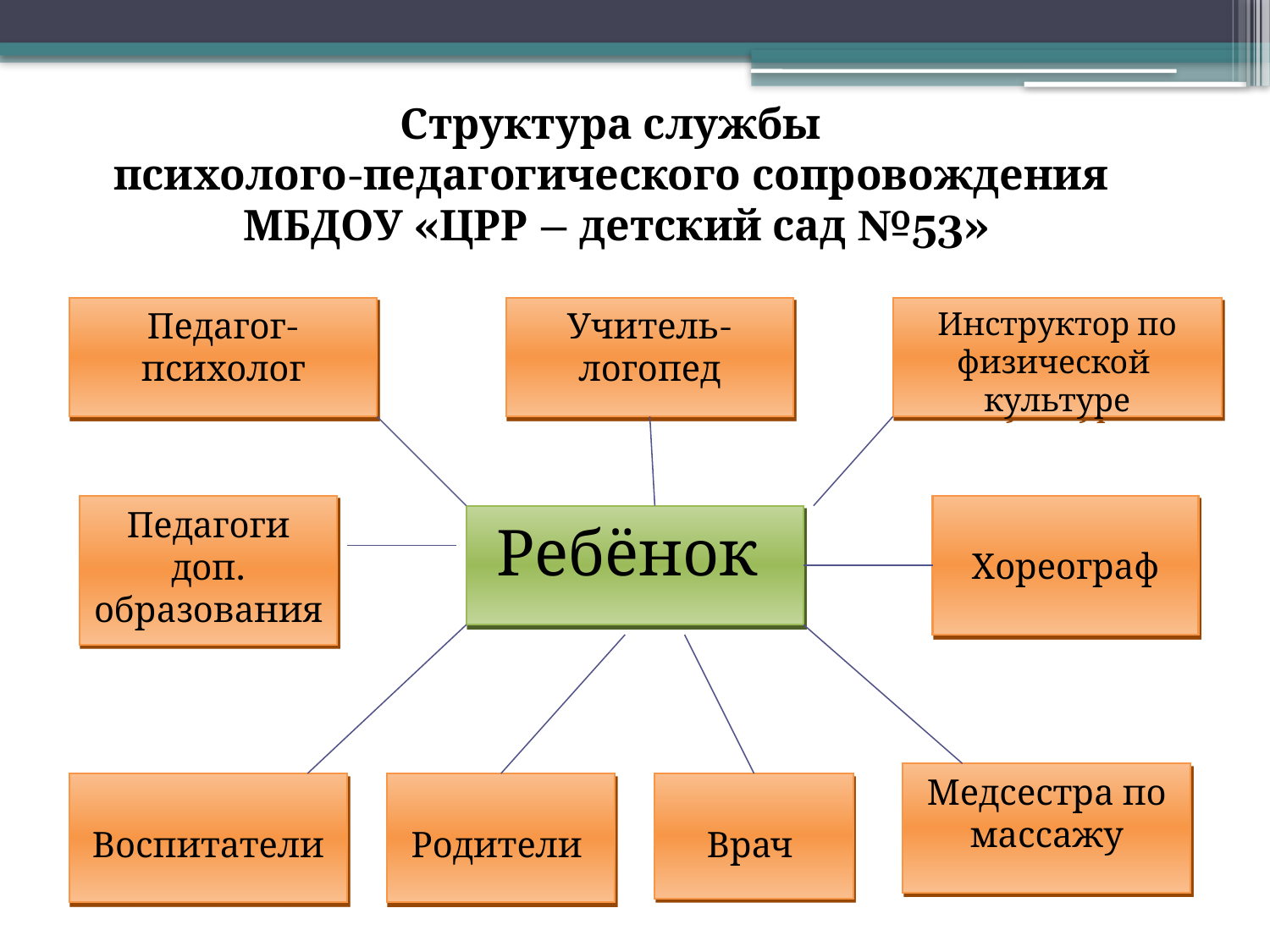

Структура службы
психолого-педагогического сопровождения
МБДОУ «ЦРР – детский сад №53»

Педагог-психолог
Учитель-логопед
Инструктор по физической  культуре

Педагоги доп.
образования

Хореограф
Ребёнок
Медсестра по массажу

Воспитатели

Родители

Врач